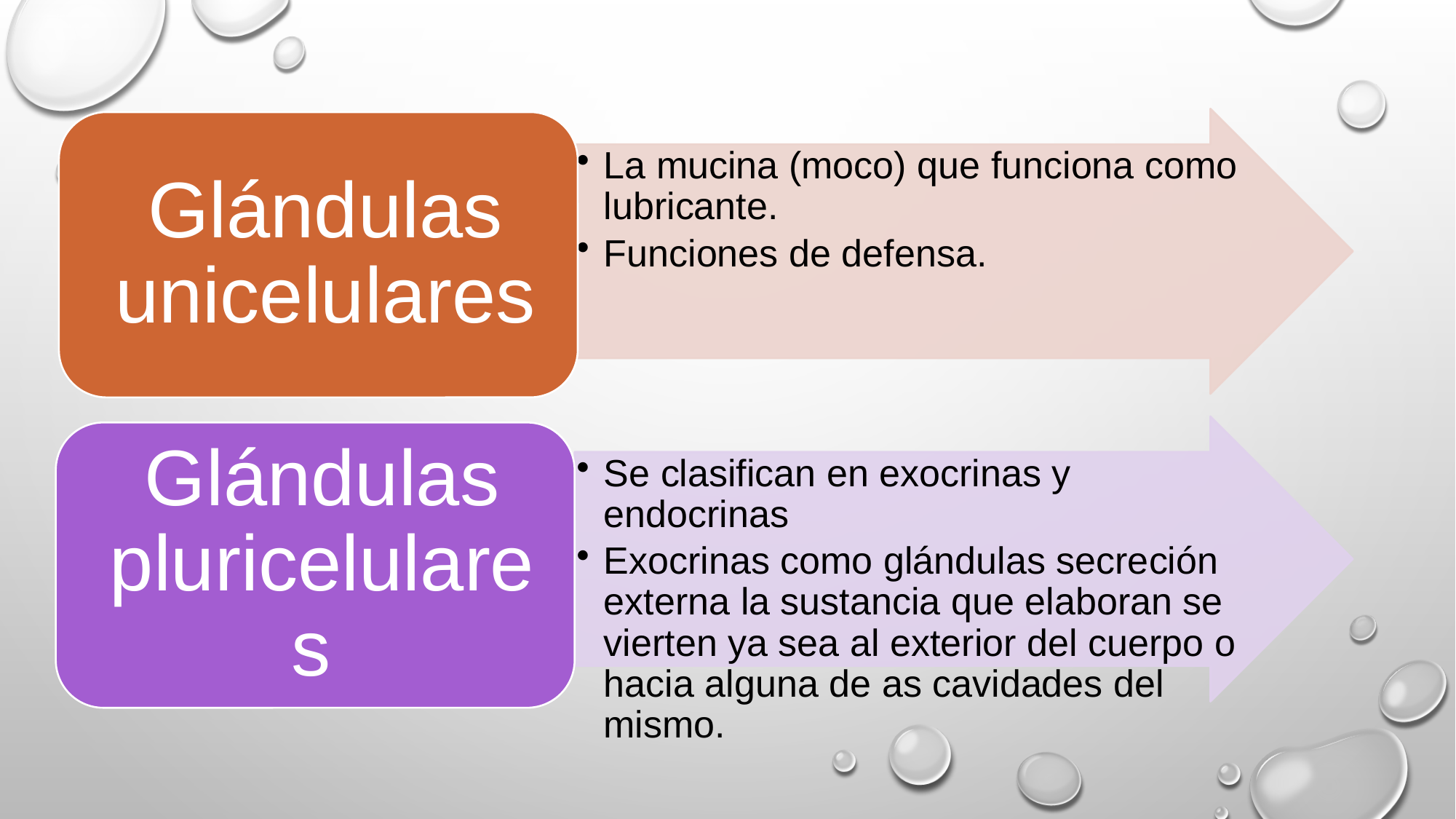

La mucina (moco) que funciona como lubricante.
Funciones de defensa.

Glándulas unicelulares
Se clasifican en exocrinas y endocrinas
Exocrinas como glándulas secreción externa la sustancia que elaboran se vierten ya sea al exterior del cuerpo o hacia alguna de as cavidades del mismo.
Glándulas pluricelulares